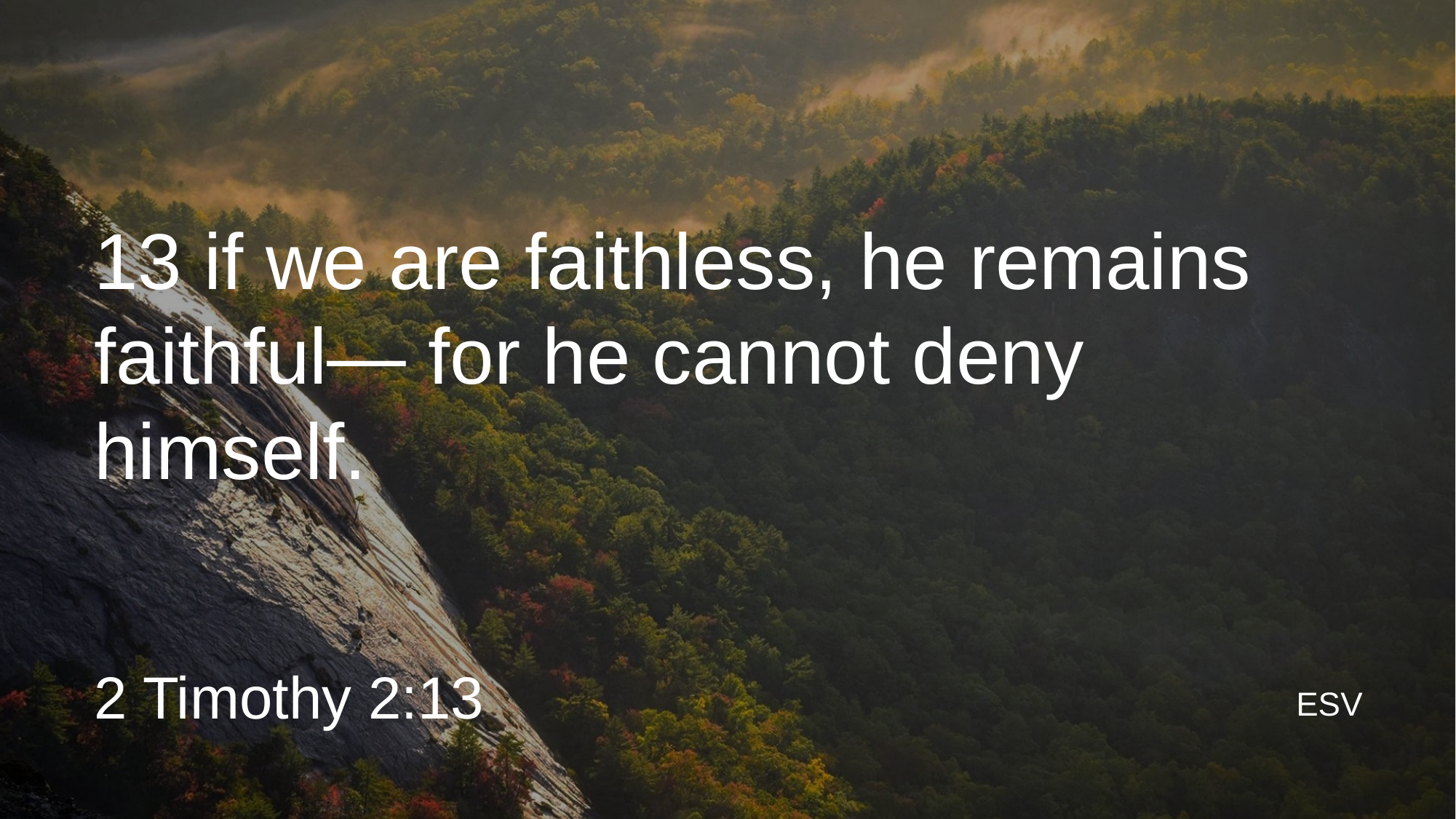

# 13 if we are faithless, he remains faithful— for he cannot deny himself.
2 Timothy 2:13
ESV